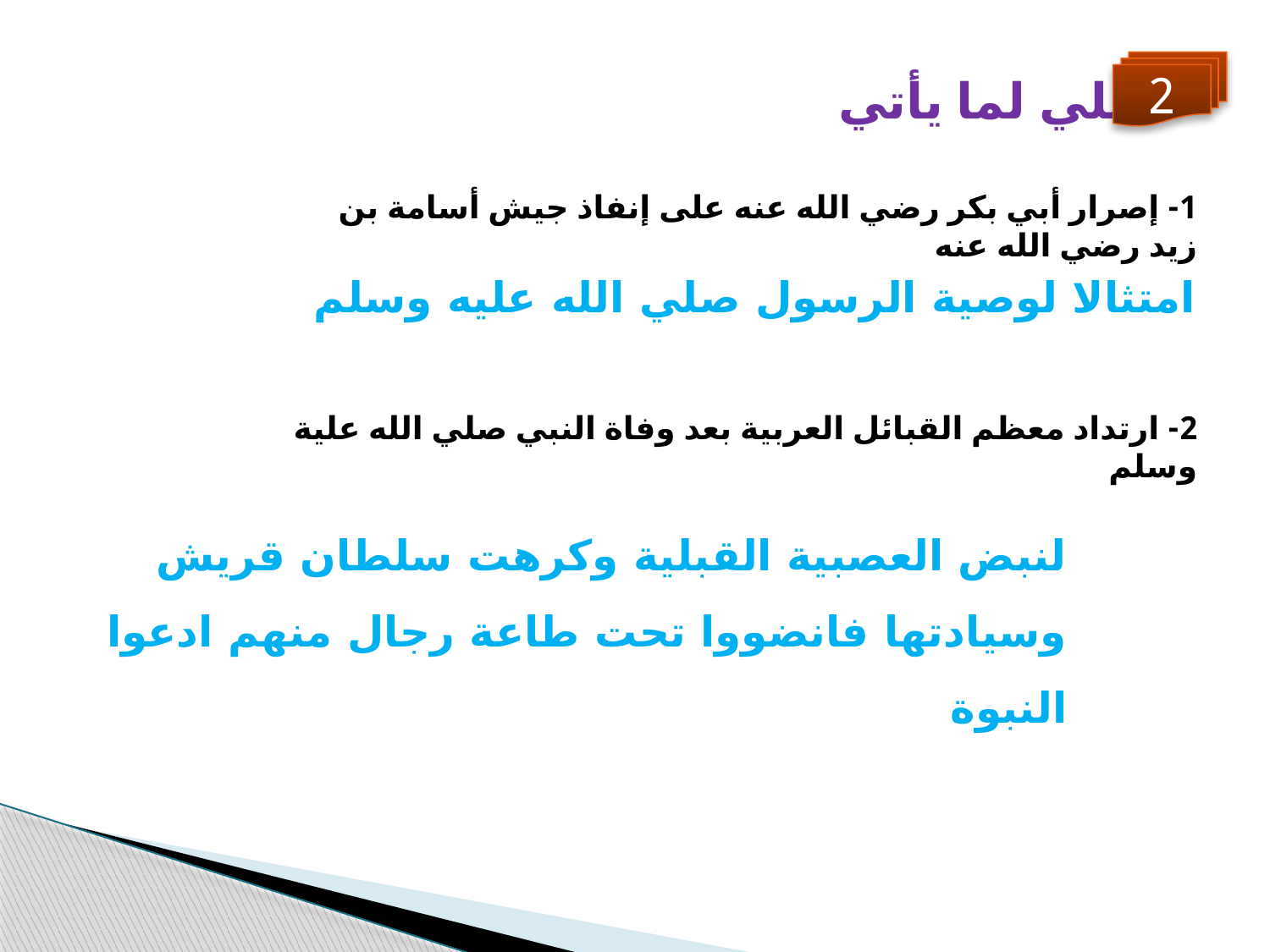

2
عللي لما يأتي
1- إصرار أبي بكر رضي الله عنه على إنفاذ جيش أسامة بن زيد رضي الله عنه
امتثالا لوصية الرسول صلي الله عليه وسلم
2- ارتداد معظم القبائل العربية بعد وفاة النبي صلي الله علية وسلم
لنبض العصبية القبلية وكرهت سلطان قريش وسيادتها فانضووا تحت طاعة رجال منهم ادعوا النبوة